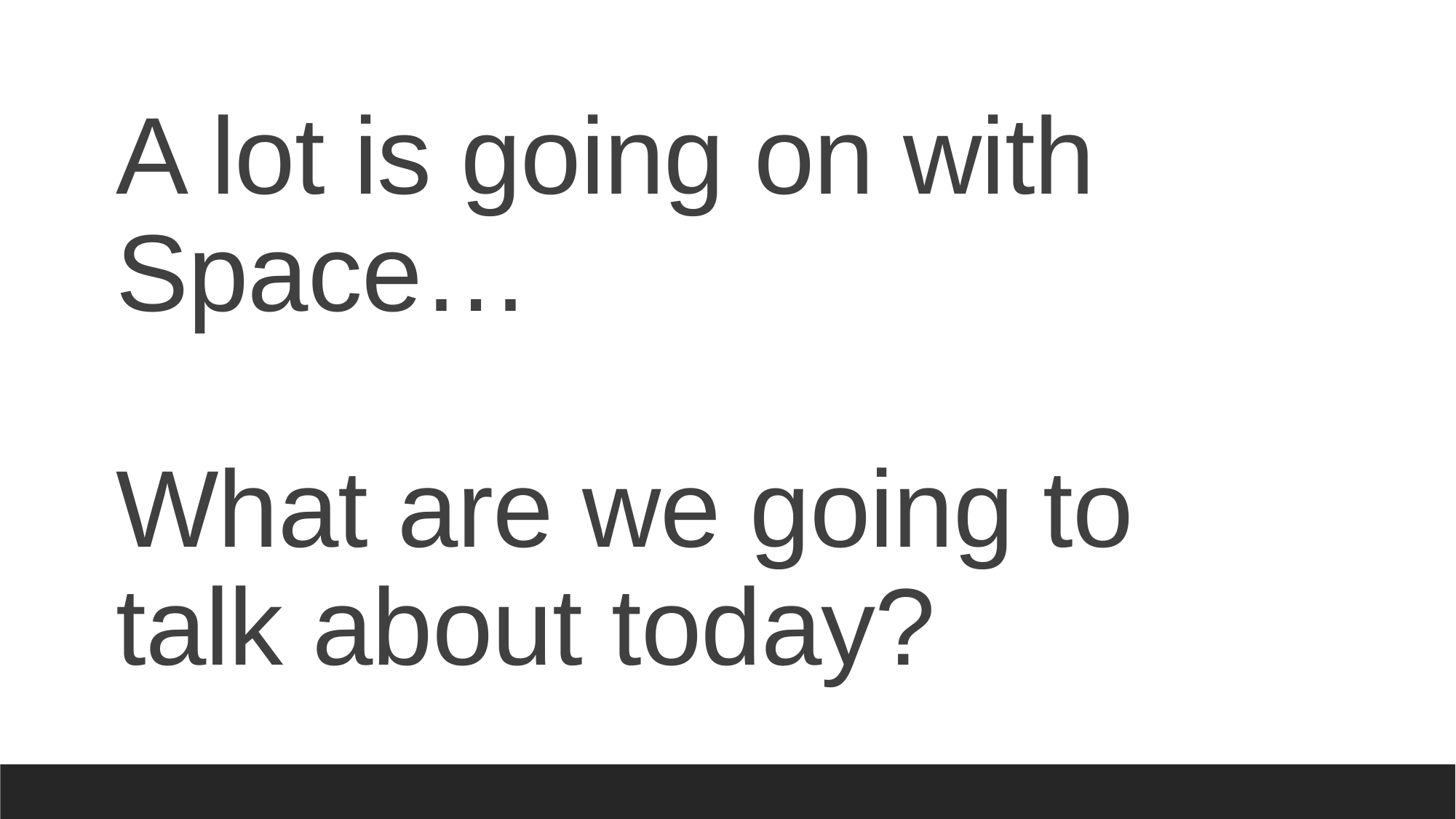

A lot is going on with Space…
What are we going to talk about today?